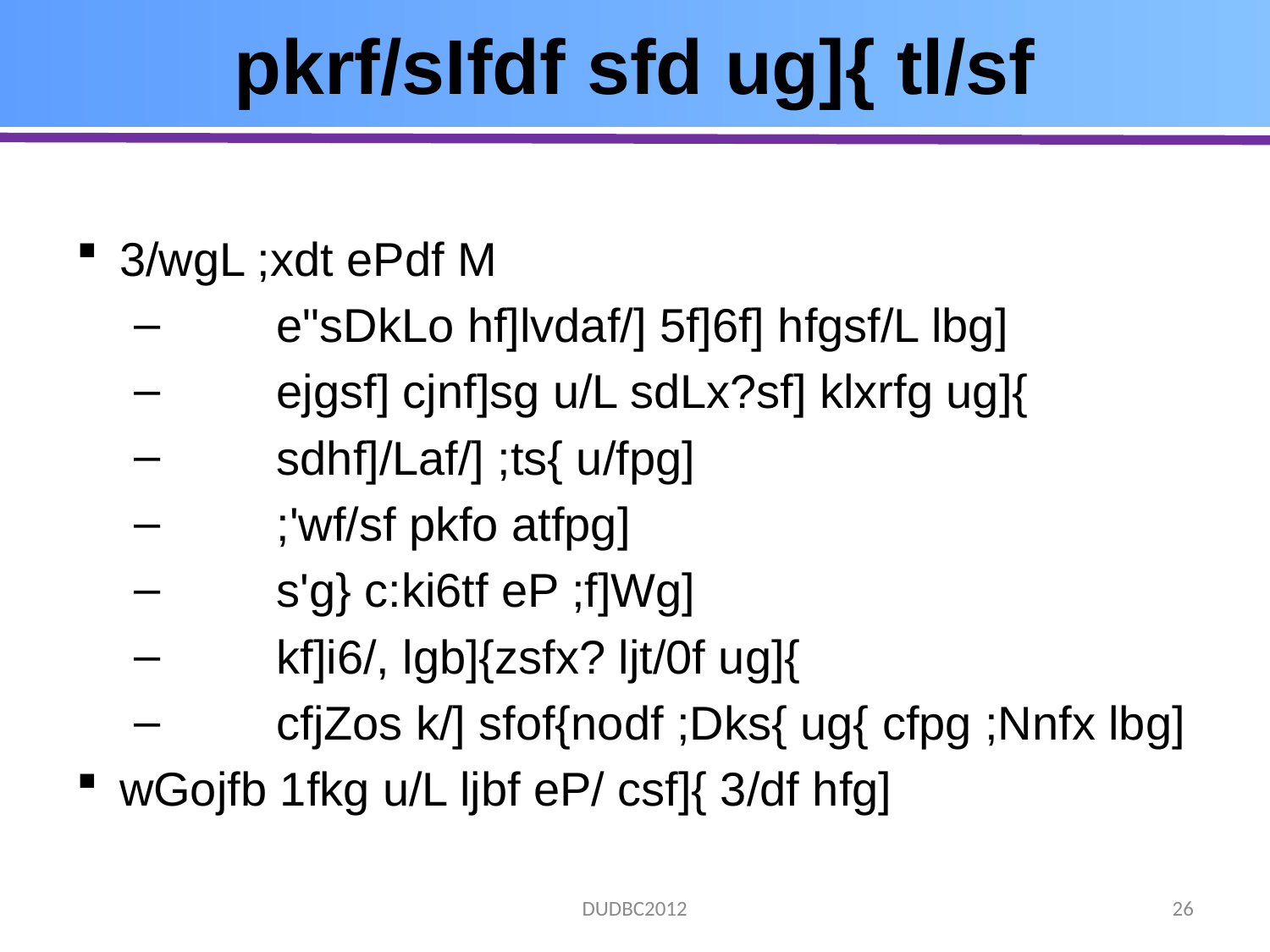

# pkrf/sIfdf sfd ug]{ tl/sf
3/wgL ;xdt ePdf M
	e"sDkLo hf]lvdaf/] 5f]6f] hfgsf/L lbg]
	ejgsf] cjnf]sg u/L sdLx?sf] klxrfg ug]{
	sdhf]/Laf/] ;ts{ u/fpg]
	;'wf/sf pkfo atfpg]
	s'g} c:ki6tf eP ;f]Wg]
	kf]i6/, lgb]{zsfx? ljt/0f ug]{
	cfjZos k/] sfof{nodf ;Dks{ ug{ cfpg ;Nnfx lbg]
wGojfb 1fkg u/L ljbf eP/ csf]{ 3/df hfg]
26
DUDBC2012